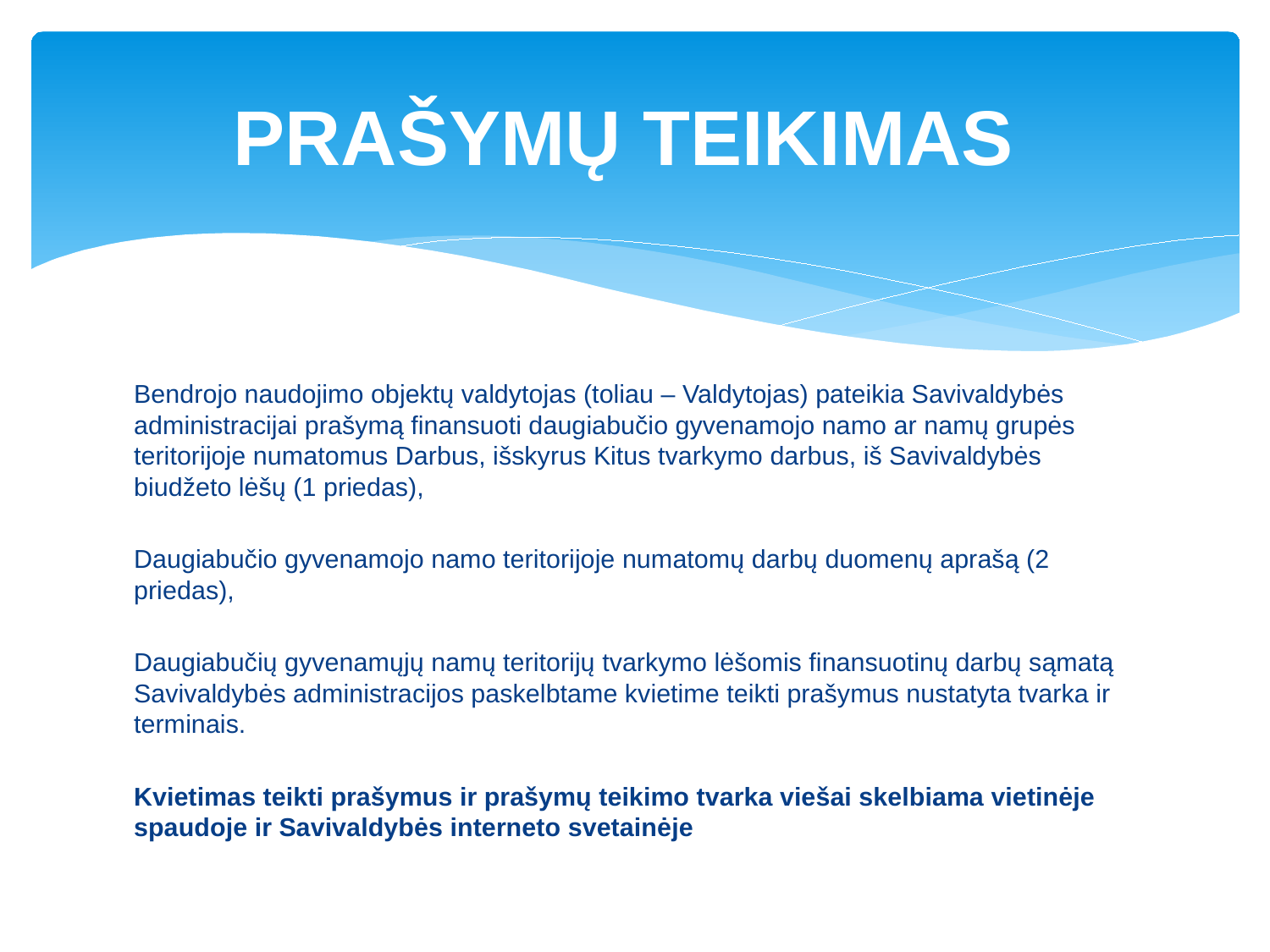

# PRAŠYMŲ TEIKIMAS
Bendrojo naudojimo objektų valdytojas (toliau – Valdytojas) pateikia Savivaldybės administracijai prašymą finansuoti daugiabučio gyvenamojo namo ar namų grupės teritorijoje numatomus Darbus, išskyrus Kitus tvarkymo darbus, iš Savivaldybės biudžeto lėšų (1 priedas),

Daugiabučio gyvenamojo namo teritorijoje numatomų darbų duomenų aprašą (2 priedas),

Daugiabučių gyvenamųjų namų teritorijų tvarkymo lėšomis finansuotinų darbų sąmatą Savivaldybės administracijos paskelbtame kvietime teikti prašymus nustatyta tvarka ir terminais.

Kvietimas teikti prašymus ir prašymų teikimo tvarka viešai skelbiama vietinėje spaudoje ir Savivaldybės interneto svetainėje